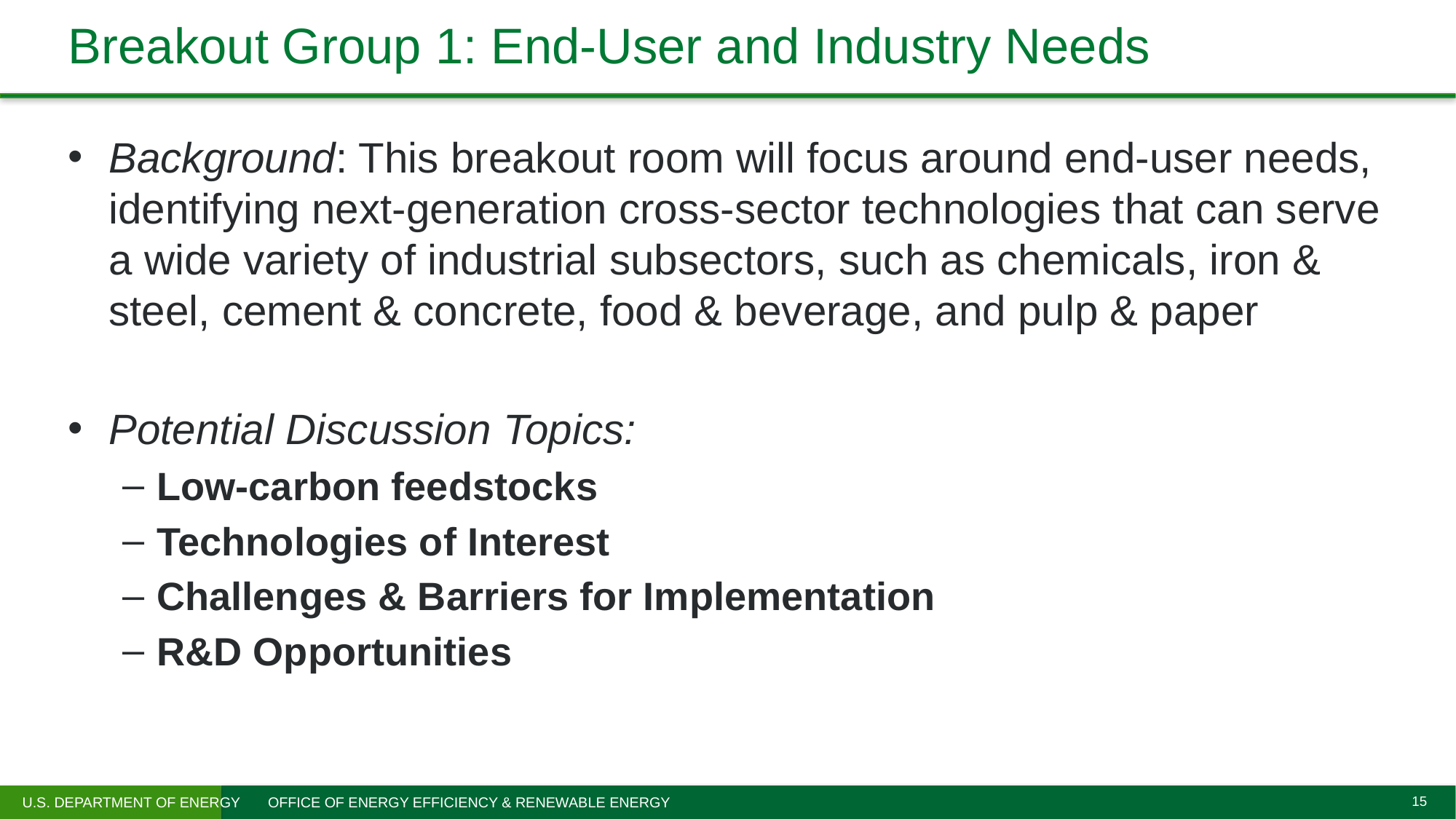

# Breakout Group 1: End-User and Industry Needs
Background: This breakout room will focus around end-user needs, identifying next-generation cross-sector technologies that can serve a wide variety of industrial subsectors, such as chemicals, iron & steel, cement & concrete, food & beverage, and pulp & paper

Potential Discussion Topics:
Low-carbon feedstocks
Technologies of Interest
Challenges & Barriers for Implementation
R&D Opportunities